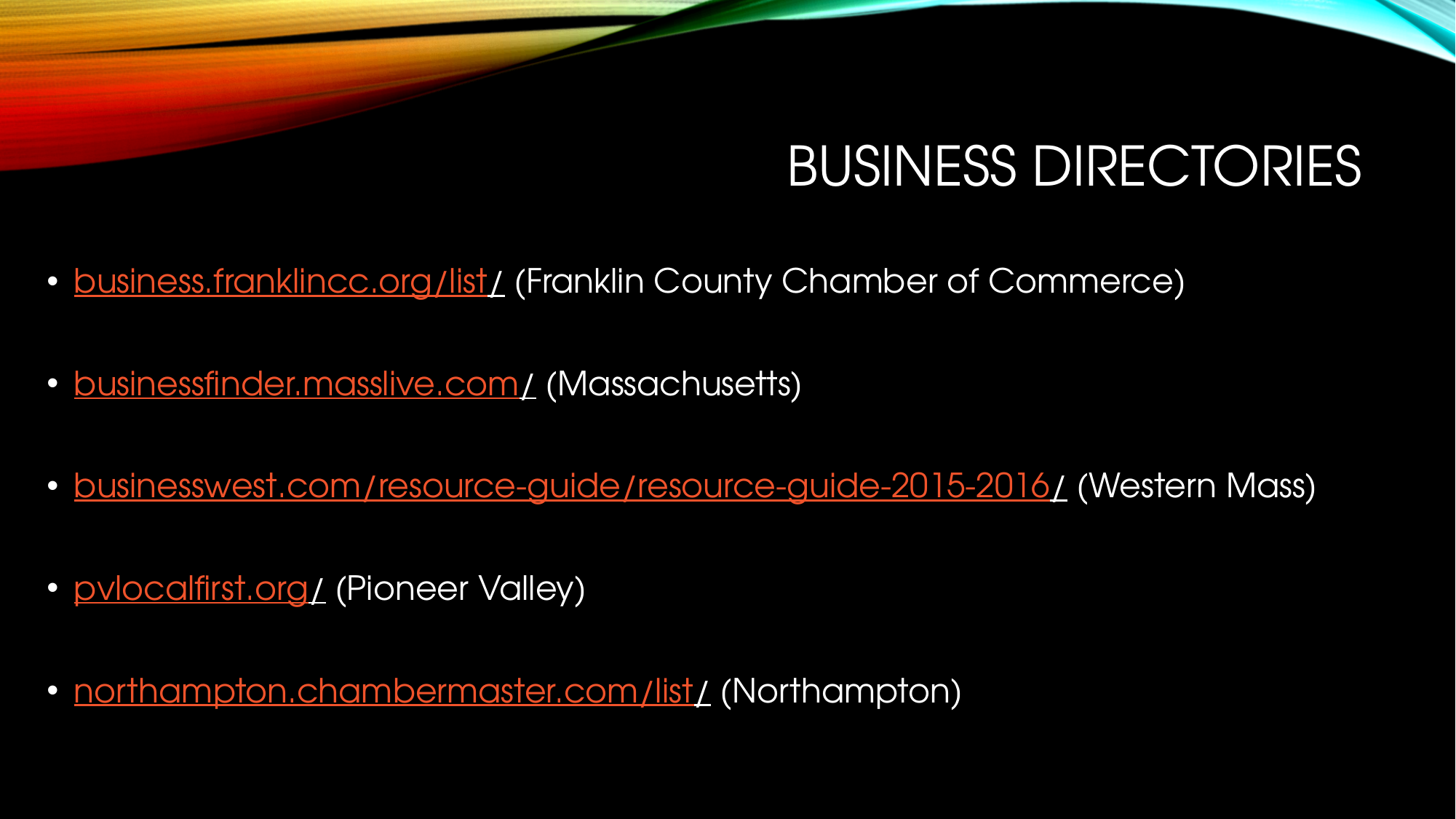

# Business directories
business.franklincc.org/list/ (Franklin County Chamber of Commerce)

businessfinder.masslive.com/ (Massachusetts)

businesswest.com/resource-guide/resource-guide-2015-2016/ (Western Mass)

pvlocalfirst.org/ (Pioneer Valley)

northampton.chambermaster.com/list/ (Northampton)